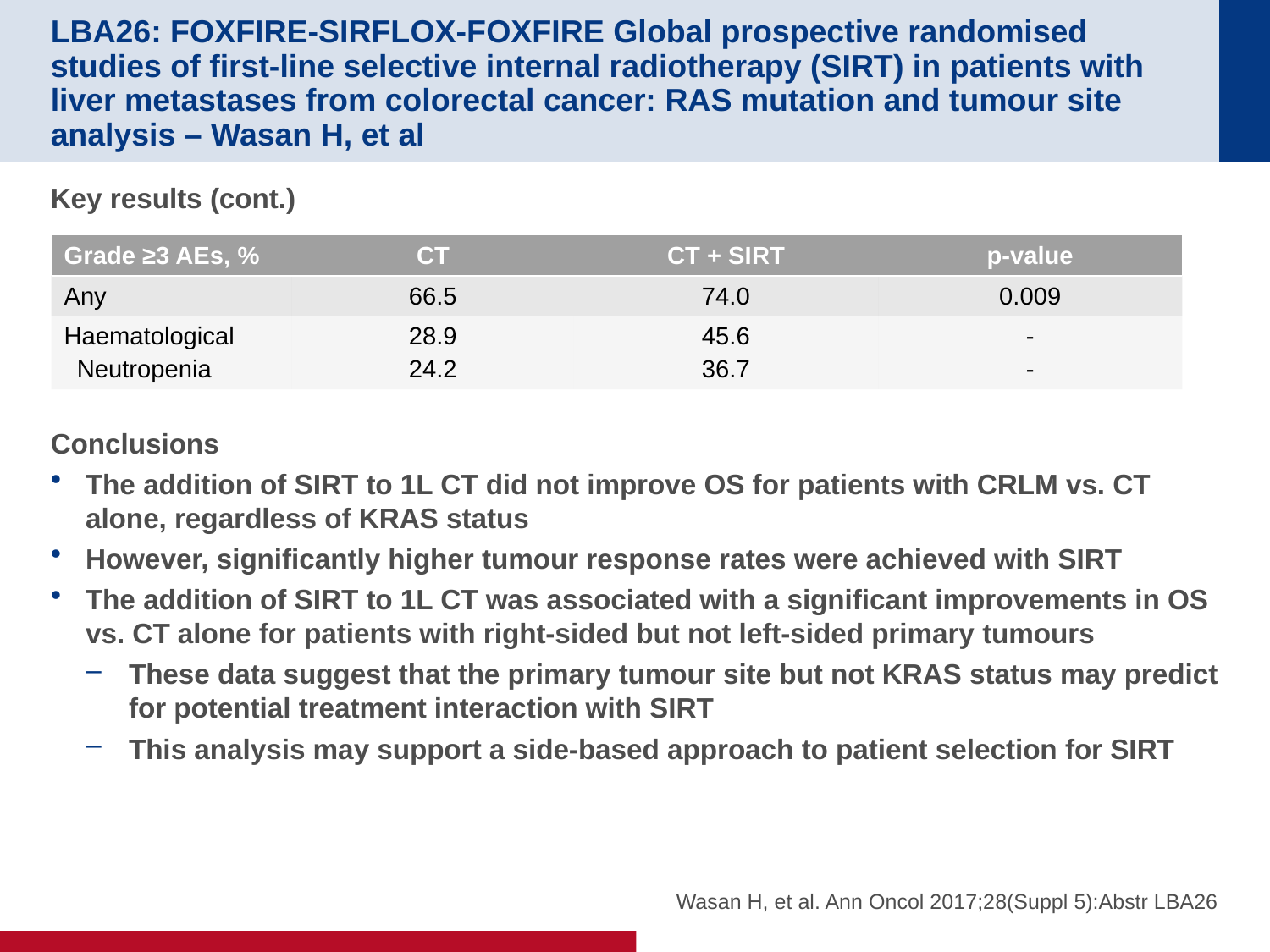

# LBA26: FOXFIRE-SIRFLOX-FOXFIRE Global prospective randomised studies of first-line selective internal radiotherapy (SIRT) in patients with liver metastases from colorectal cancer: RAS mutation and tumour site analysis – Wasan H, et al
Key results (cont.)

Conclusions
The addition of SIRT to 1L CT did not improve OS for patients with CRLM vs. CT alone, regardless of KRAS status
However, significantly higher tumour response rates were achieved with SIRT
The addition of SIRT to 1L CT was associated with a significant improvements in OS vs. CT alone for patients with right-sided but not left-sided primary tumours
These data suggest that the primary tumour site but not KRAS status may predict for potential treatment interaction with SIRT
This analysis may support a side-based approach to patient selection for SIRT
| Grade ≥3 AEs, % | CT | CT + SIRT | p-value |
| --- | --- | --- | --- |
| Any | 66.5 | 74.0 | 0.009 |
| Haematological Neutropenia | 28.9 24.2 | 45.6 36.7 | - - |

Wasan H, et al. Ann Oncol 2017;28(Suppl 5):Abstr LBA26